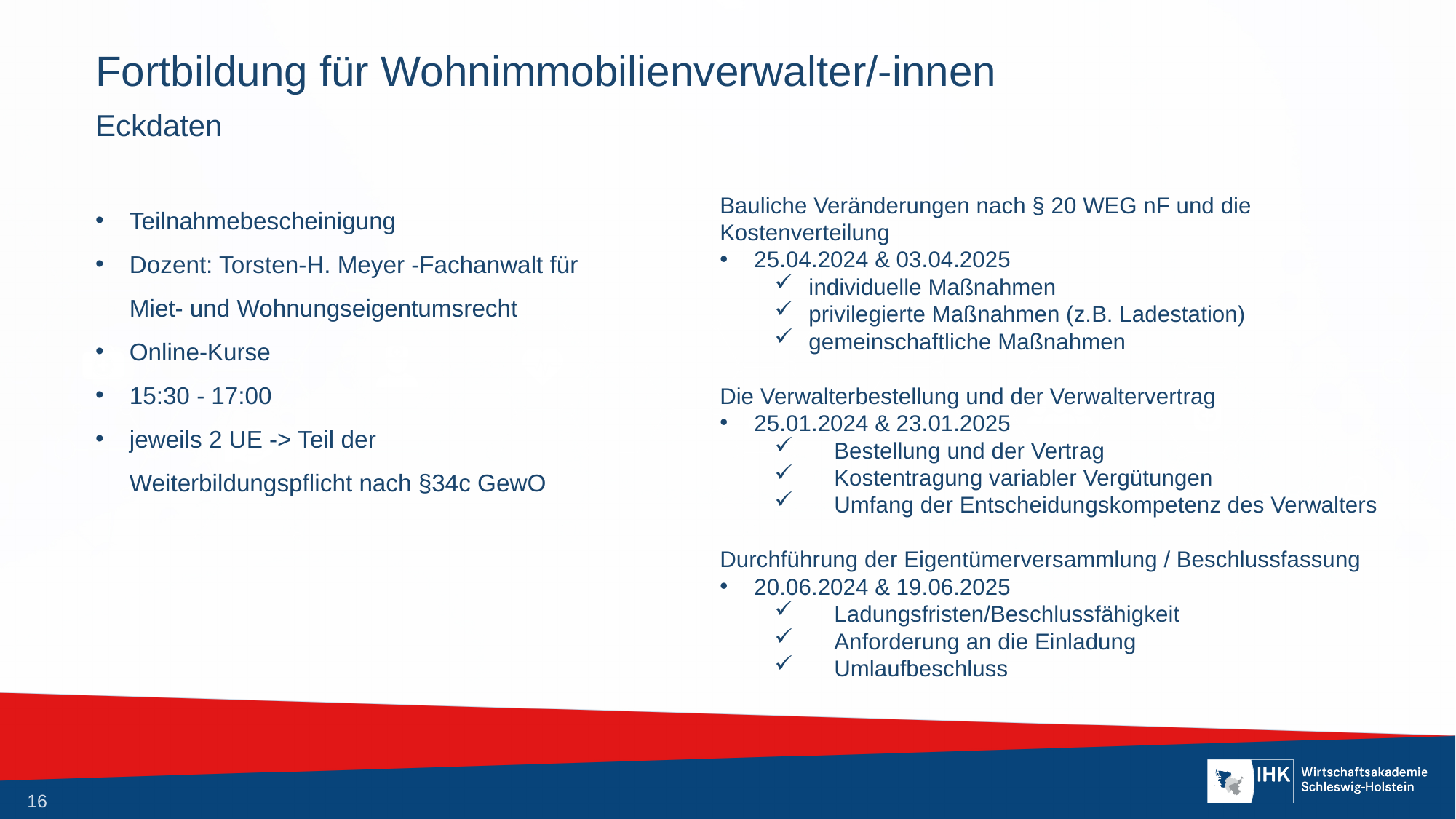

# Fortbildung für Wohnimmobilienverwalter/-innen
Eckdaten
Bauliche Veränderungen nach § 20 WEG nF und die Kostenverteilung
25.04.2024 & 03.04.2025
individuelle Maßnahmen
privilegierte Maßnahmen (z.B. Ladestation)
gemeinschaftliche Maßnahmen

Die Verwalterbestellung und der Verwaltervertrag
25.01.2024 & 23.01.2025
    Bestellung und der Vertrag
    Kostentragung variabler Vergütungen
    Umfang der Entscheidungskompetenz des Verwalters

Durchführung der Eigentümerversammlung / Beschlussfassung
20.06.2024 & 19.06.2025
    Ladungsfristen/Beschlussfähigkeit
    Anforderung an die Einladung
    Umlaufbeschluss
Teilnahmebescheinigung
Dozent: Torsten-H. Meyer -Fachanwalt für Miet- und Wohnungseigentumsrecht
Online-Kurse
15:30 - 17:00
jeweils 2 UE -> Teil der Weiterbildungspflicht nach §34c GewO